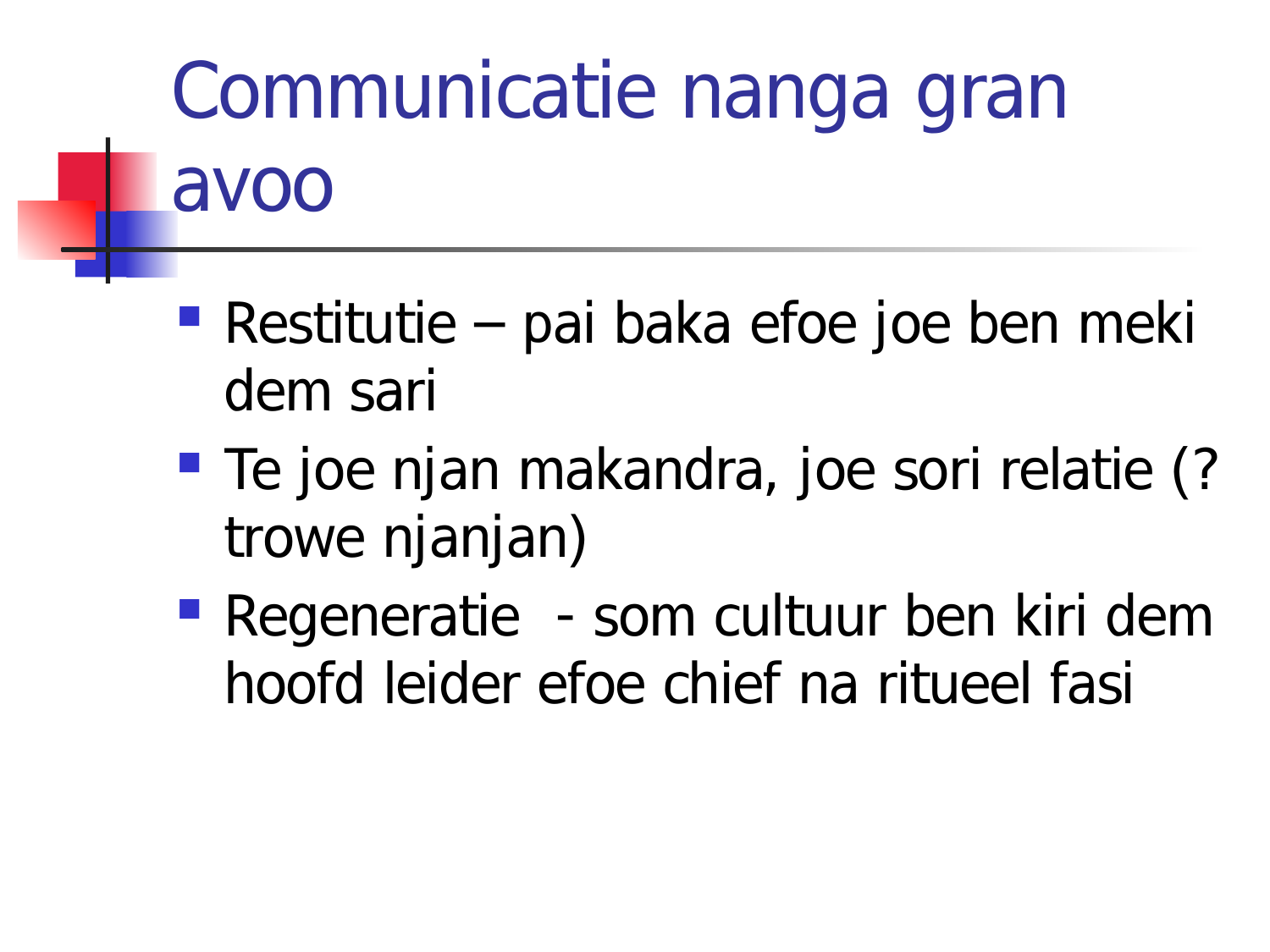

# Communicatie nanga gran avoo
Restitutie – pai baka efoe joe ben meki dem sari
Te joe njan makandra, joe sori relatie (?trowe njanjan)
Regeneratie  - som cultuur ben kiri dem hoofd leider efoe chief na ritueel fasi